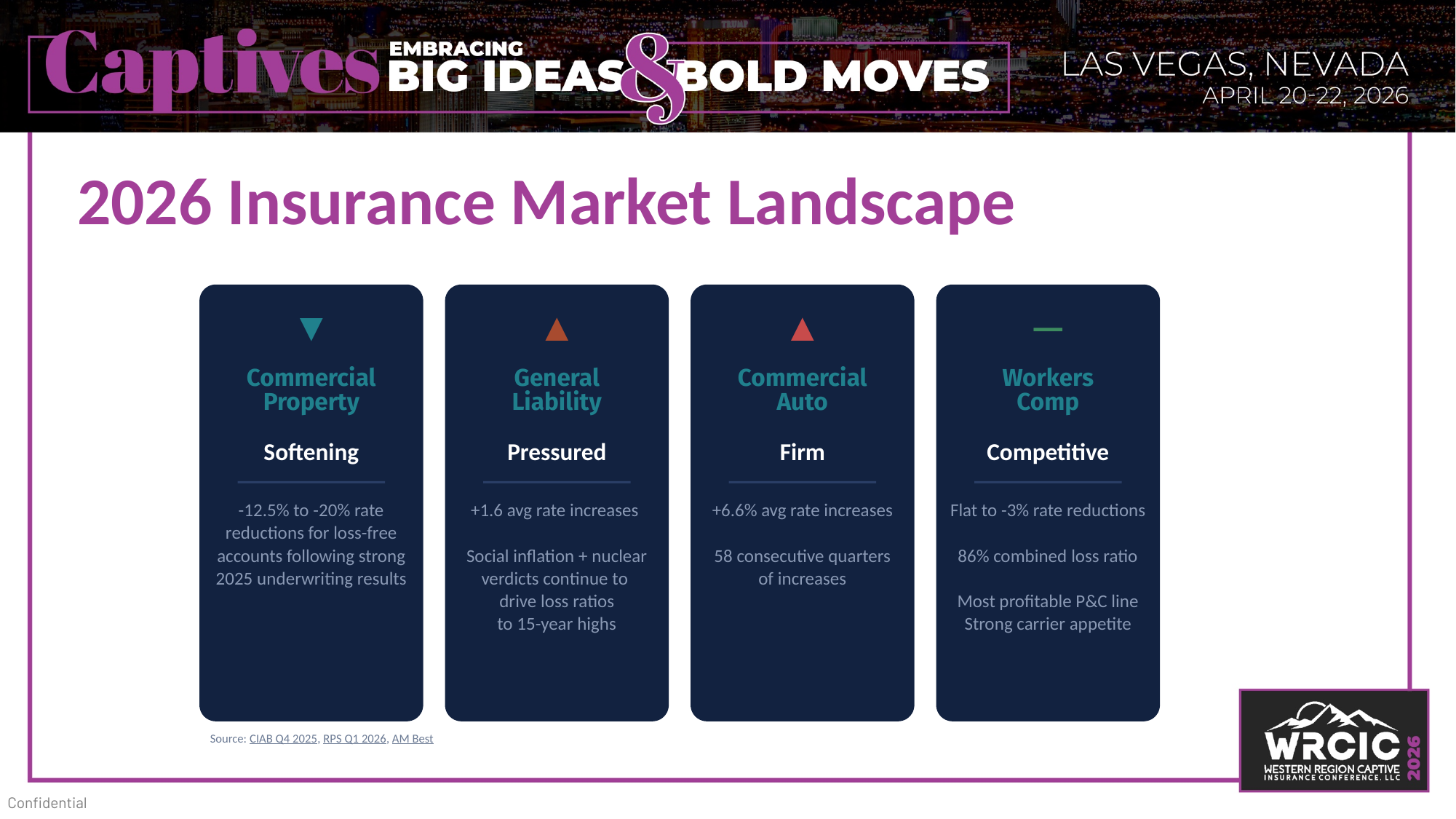

# 2026 Insurance Market Landscape

▼
▲
▲
—
Commercial
Property
General
Liability
Commercial
Auto
Workers
Comp
Softening
Pressured
Firm
Competitive

-12.5% to -20% rate
reductions for loss-free
accounts following strong 2025 underwriting results
+1.6 avg rate increases

Social inflation + nuclear
verdicts continue to
drive loss ratios
to 15-year highs
+6.6% avg rate increases

58 consecutive quarters
of increases
Flat to -3% rate reductions

86% combined loss ratio

Most profitable P&C line
Strong carrier appetite
Source: CIAB Q4 2025, RPS Q1 2026, AM Best